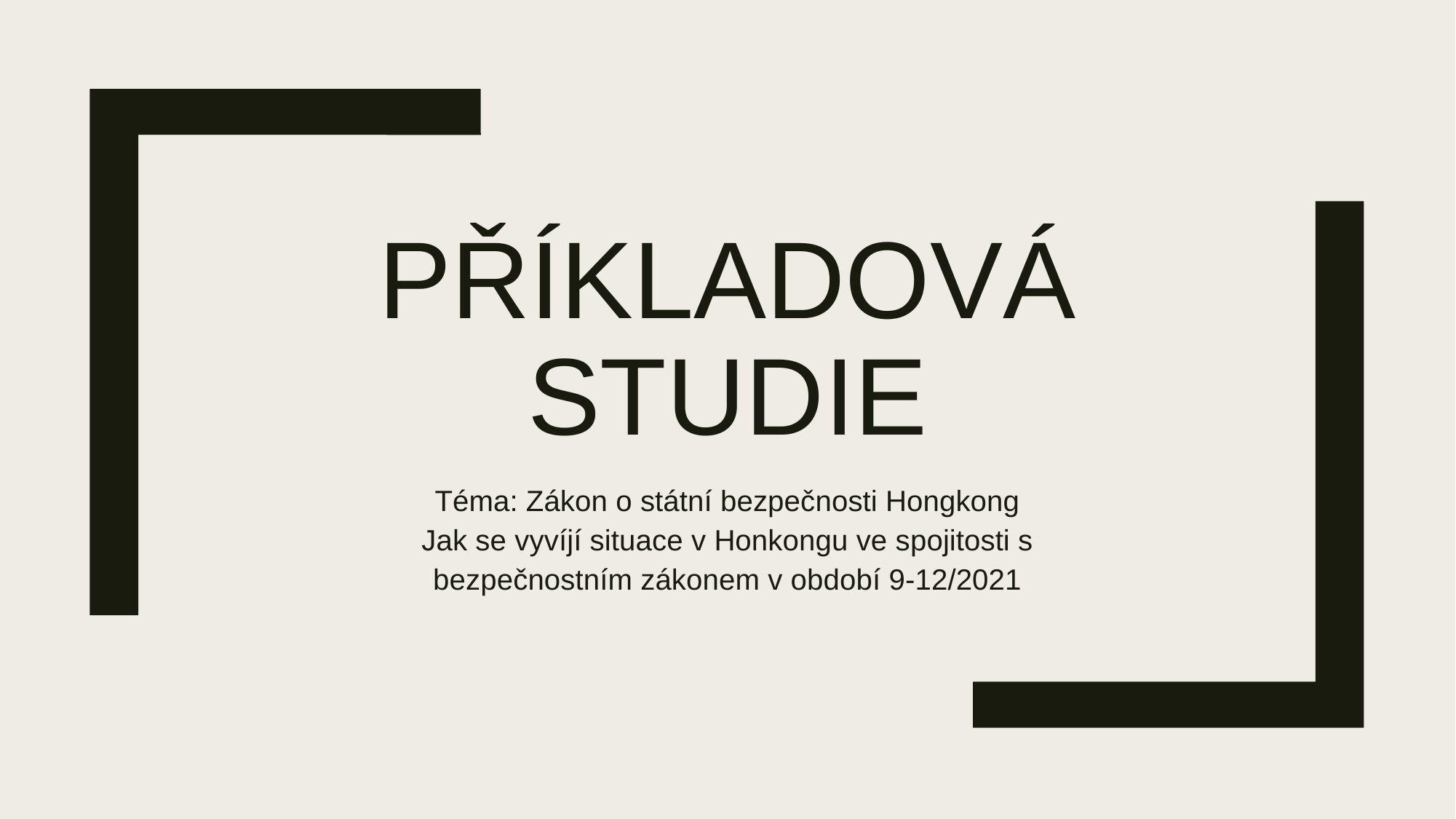

# Příkladová studie
Téma: Zákon o státní bezpečnosti Hongkong
Jak se vyvíjí situace v Honkongu ve spojitosti s bezpečnostním zákonem v období 9-12/2021